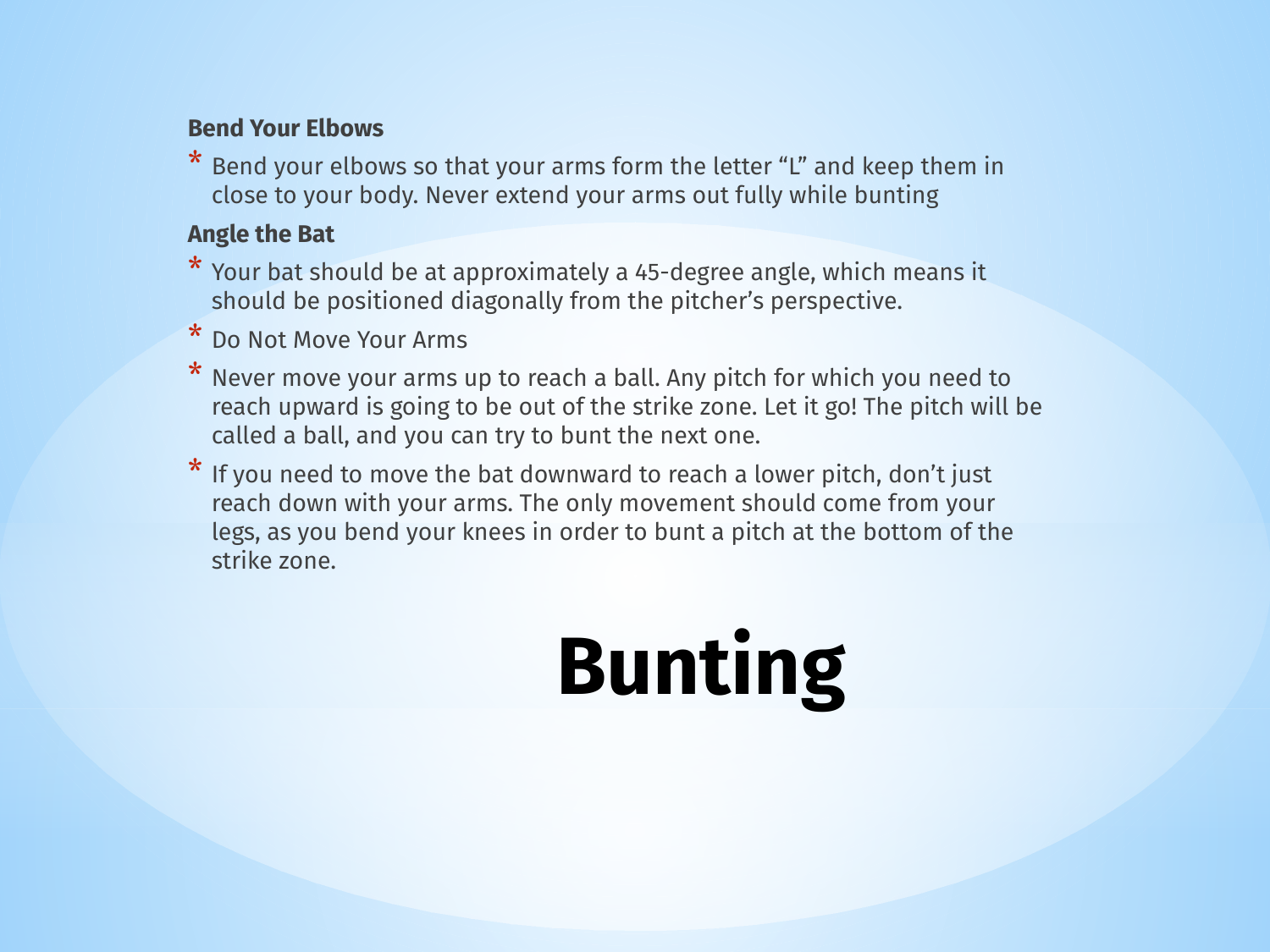

Bend Your Elbows
Bend your elbows so that your arms form the letter “L” and keep them in close to your body. Never extend your arms out fully while bunting
Angle the Bat
Your bat should be at approximately a 45-degree angle, which means it should be positioned diagonally from the pitcher’s perspective.
Do Not Move Your Arms
Never move your arms up to reach a ball. Any pitch for which you need to reach upward is going to be out of the strike zone. Let it go! The pitch will be called a ball, and you can try to bunt the next one.
If you need to move the bat downward to reach a lower pitch, don’t just reach down with your arms. The only movement should come from your legs, as you bend your knees in order to bunt a pitch at the bottom of the strike zone.

# Bunting